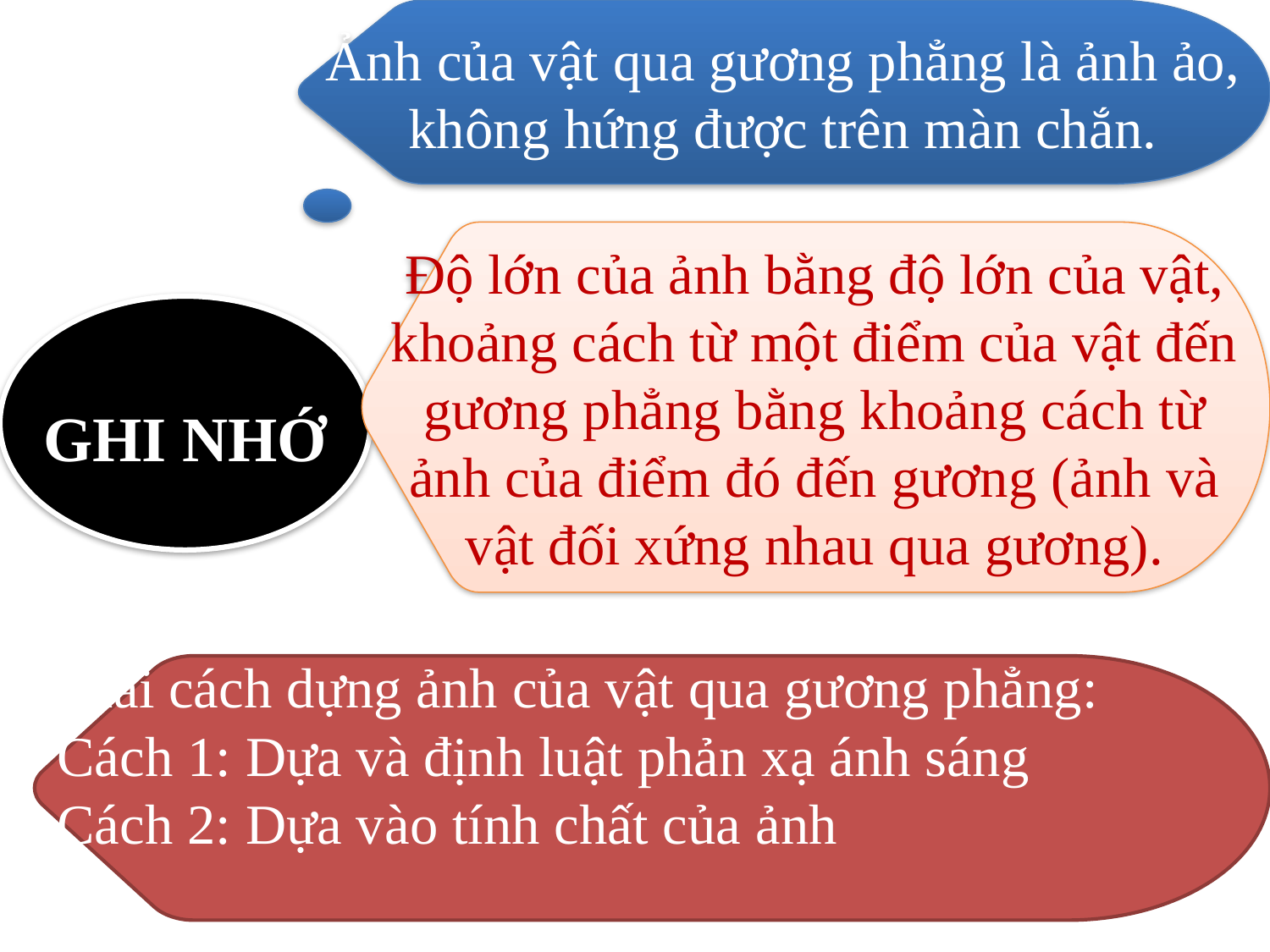

Ảnh của vật qua gương phẳng là ảnh ảo, không hứng được trên màn chắn.

Độ lớn của ảnh bằng độ lớn của vật, khoảng cách từ một điểm của vật đến gương phẳng bằng khoảng cách từ ảnh của điểm đó đến gương (ảnh và vật đối xứng nhau qua gương).
GHI NHỚ
 Hai cách dựng ảnh của vật qua gương phẳng:
Cách 1: Dựa và định luật phản xạ ánh sáng
Cách 2: Dựa vào tính chất của ảnh